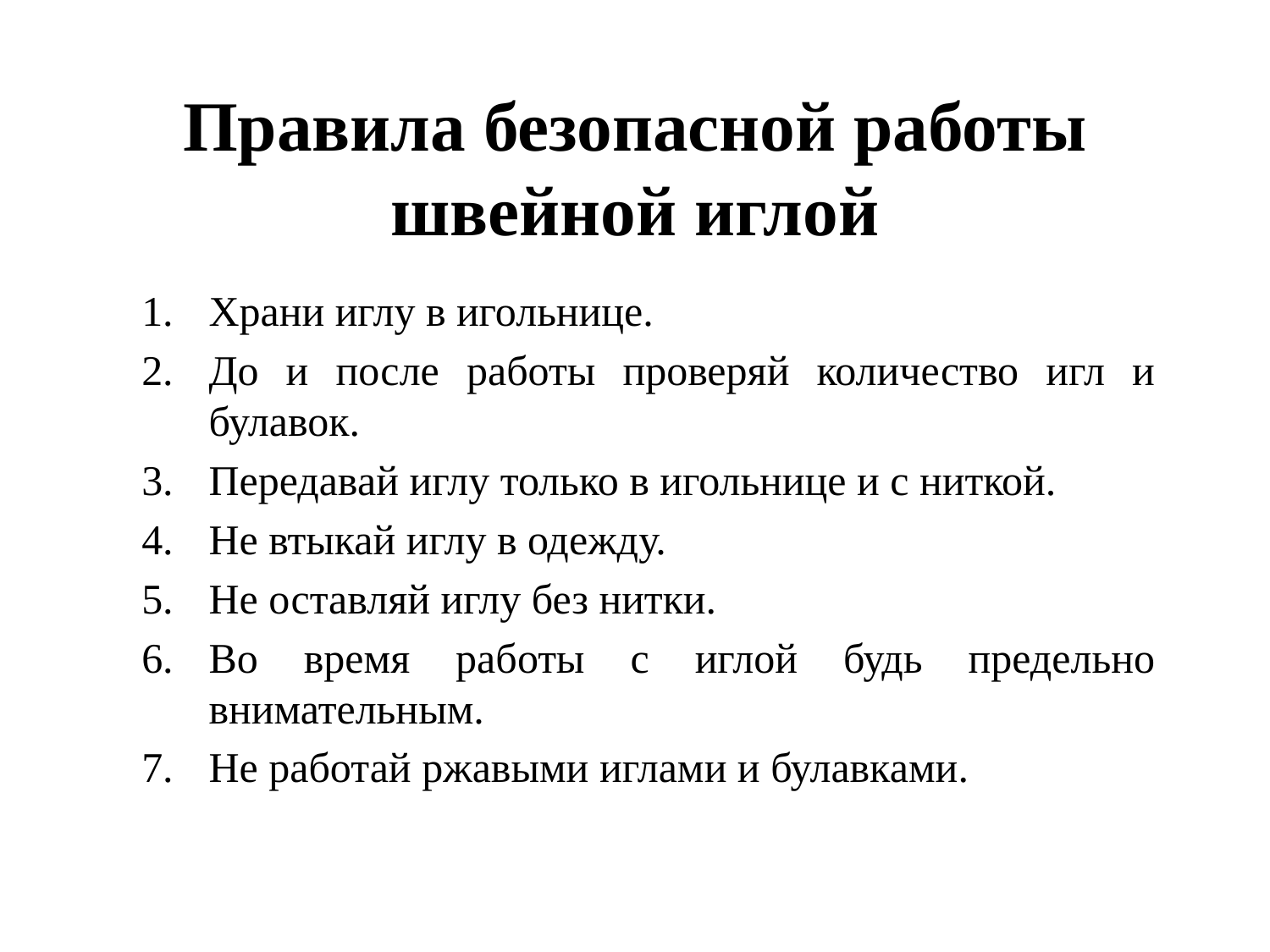

# Правила безопасной работы швейной иглой
Храни иглу в игольнице.
До и после работы проверяй количество игл и булавок.
Передавай иглу только в игольнице и с ниткой.
Не втыкай иглу в одежду.
Не оставляй иглу без нитки.
Во время работы с иглой будь предельно внимательным.
Не работай ржавыми иглами и булавками.